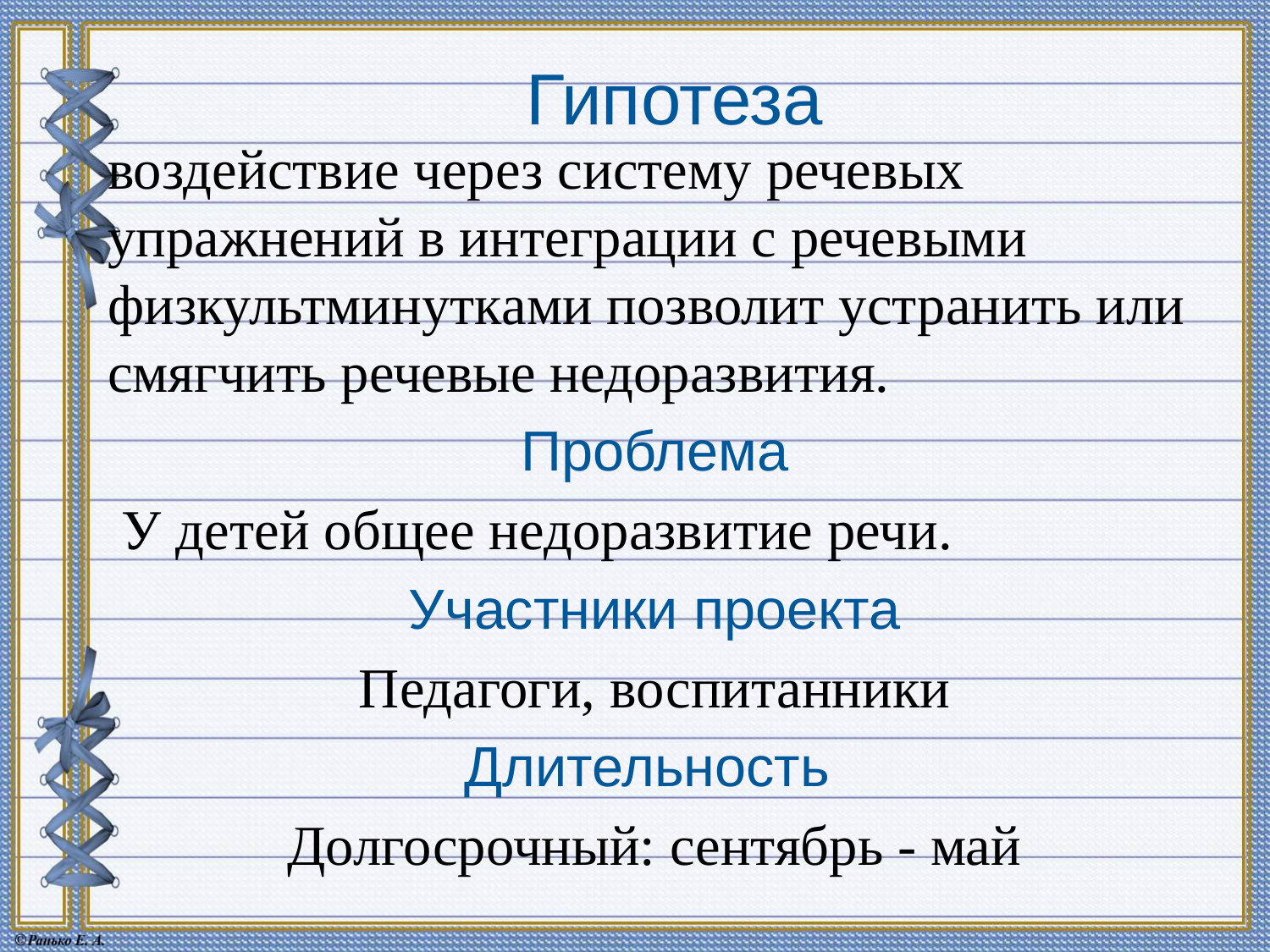

# Гипотеза
воздействие через систему речевых упражнений в интеграции с речевыми физкультминутками позволит устранить или смягчить речевые недоразвития.
Проблема
 У детей общее недоразвитие речи.
Участники проекта
Педагоги, воспитанники
Длительность
Долгосрочный: сентябрь - май